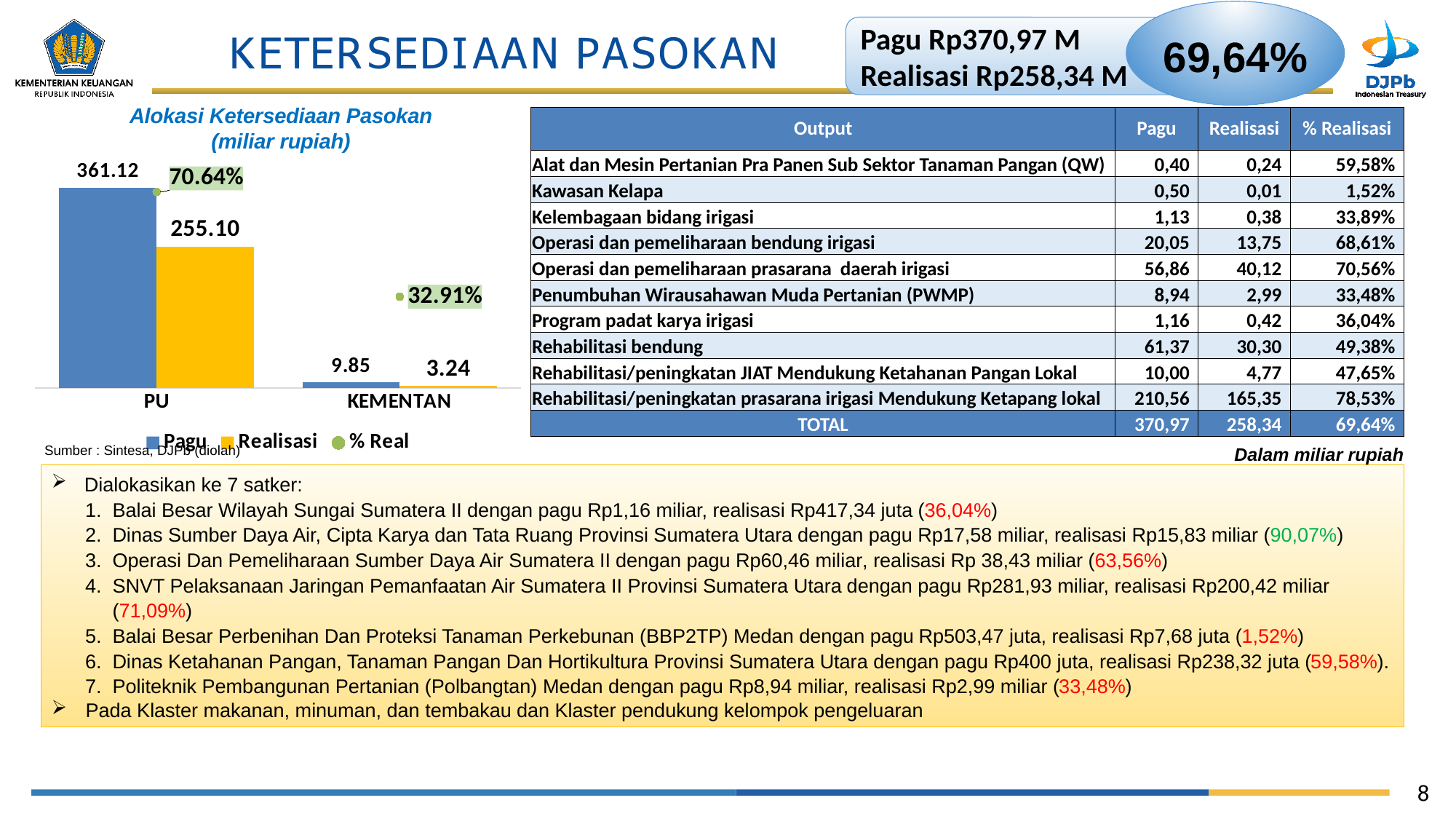

Pagu Rp370,97 M
Realisasi Rp258,34 M
69,64%
# KETERSEDIAAN PASOKAN
Alokasi Ketersediaan Pasokan (miliar rupiah)
| Output | Pagu | Realisasi | % Realisasi |
| --- | --- | --- | --- |
| Alat dan Mesin Pertanian Pra Panen Sub Sektor Tanaman Pangan (QW) | 0,40 | 0,24 | 59,58% |
| Kawasan Kelapa | 0,50 | 0,01 | 1,52% |
| Kelembagaan bidang irigasi | 1,13 | 0,38 | 33,89% |
| Operasi dan pemeliharaan bendung irigasi | 20,05 | 13,75 | 68,61% |
| Operasi dan pemeliharaan prasarana daerah irigasi | 56,86 | 40,12 | 70,56% |
| Penumbuhan Wirausahawan Muda Pertanian (PWMP) | 8,94 | 2,99 | 33,48% |
| Program padat karya irigasi | 1,16 | 0,42 | 36,04% |
| Rehabilitasi bendung | 61,37 | 30,30 | 49,38% |
| Rehabilitasi/peningkatan JIAT Mendukung Ketahanan Pangan Lokal | 10,00 | 4,77 | 47,65% |
| Rehabilitasi/peningkatan prasarana irigasi Mendukung Ketapang lokal | 210,56 | 165,35 | 78,53% |
| TOTAL | 370,97 | 258,34 | 69,64% |

### Chart

| Category | Pagu | Realisasi | % Real |
|---|---|---|---|
| PU | 361123614000.0 | 255096969800.0 | 0.7063979200208159 |
| KEMENTAN | 9848180000.0 | 3240590786.0 | 0.32905478839745006 |
Sumber : Sintesa, DJPb (diolah)
Dalam miliar rupiah
Dialokasikan ke 7 satker:
Balai Besar Wilayah Sungai Sumatera II dengan pagu Rp1,16 miliar, realisasi Rp417,34 juta (36,04%)
Dinas Sumber Daya Air, Cipta Karya dan Tata Ruang Provinsi Sumatera Utara dengan pagu Rp17,58 miliar, realisasi Rp15,83 miliar (90,07%)
Operasi Dan Pemeliharaan Sumber Daya Air Sumatera II dengan pagu Rp60,46 miliar, realisasi Rp 38,43 miliar (63,56%)
SNVT Pelaksanaan Jaringan Pemanfaatan Air Sumatera II Provinsi Sumatera Utara dengan pagu Rp281,93 miliar, realisasi Rp200,42 miliar (71,09%)
Balai Besar Perbenihan Dan Proteksi Tanaman Perkebunan (BBP2TP) Medan dengan pagu Rp503,47 juta, realisasi Rp7,68 juta (1,52%)
Dinas Ketahanan Pangan, Tanaman Pangan Dan Hortikultura Provinsi Sumatera Utara dengan pagu Rp400 juta, realisasi Rp238,32 juta (59,58%).
Politeknik Pembangunan Pertanian (Polbangtan) Medan dengan pagu Rp8,94 miliar, realisasi Rp2,99 miliar (33,48%)
Pada Klaster makanan, minuman, dan tembakau dan Klaster pendukung kelompok pengeluaran
8